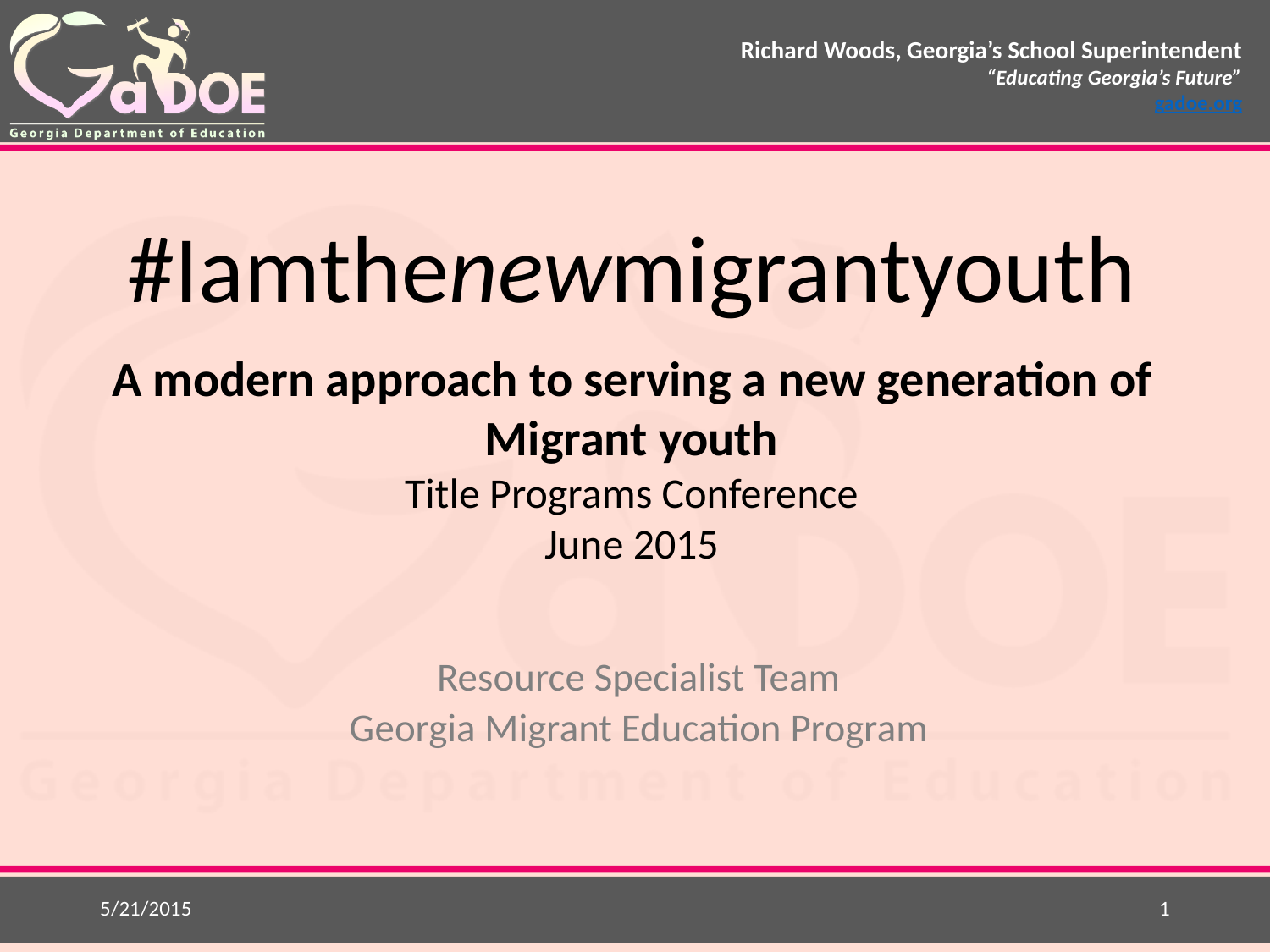

# #Iamthenewmigrantyouth
A modern approach to serving a new generation of Migrant youth
Title Programs Conference
June 2015

Resource Specialist Team
Georgia Migrant Education Program
5/21/2015
1